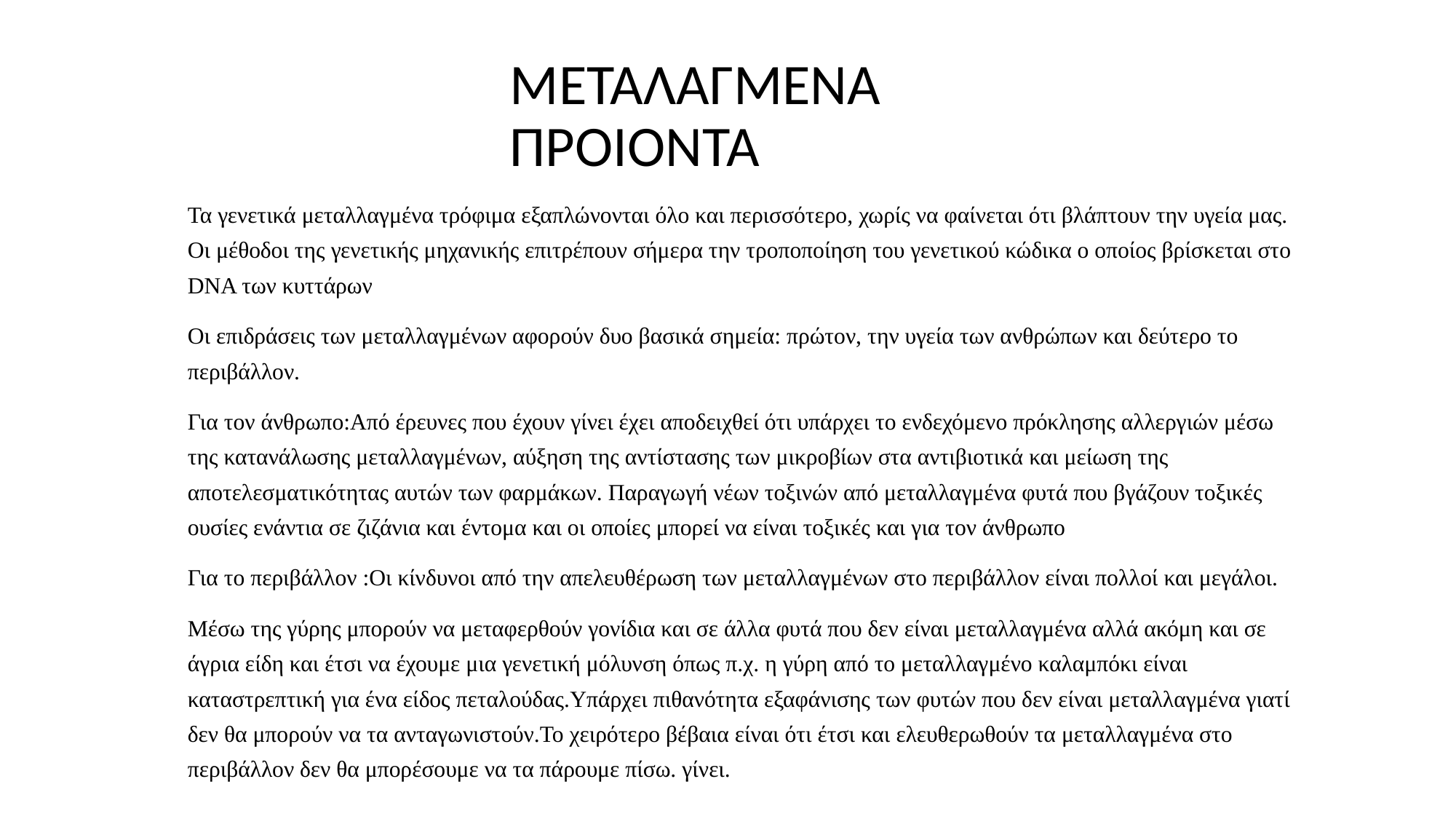

ΜΕΤΑΛΑΓΜΕΝΑ ΠΡΟΙΟΝΤΑ
Τα γενετικά μεταλλαγμένα τρόφιμα εξαπλώνονται όλο και περισσότερο, χωρίς να φαίνεται ότι βλάπτουν την υγεία μας. Οι μέθοδοι της γενετικής μηχανικής επιτρέπουν σήμερα την τροποποίηση του γενετικού κώδικα ο οποίος βρίσκεται στο DNA των κυττάρων
Οι επιδράσεις των μεταλλαγμένων αφορούν δυο βασικά σημεία: πρώτον, την υγεία των ανθρώπων και δεύτερο το περιβάλλον.
Για τον άνθρωπο:Από έρευνες που έχουν γίνει έχει αποδειχθεί ότι υπάρχει το ενδεχόμενο πρόκλησης αλλεργιών μέσω της κατανάλωσης μεταλλαγμένων, αύξηση της αντίστασης των μικροβίων στα αντιβιοτικά και μείωση της αποτελεσματικότητας αυτών των φαρμάκων. Παραγωγή νέων τοξινών από μεταλλαγμένα φυτά που βγάζουν τοξικές ουσίες ενάντια σε ζιζάνια και έντομα και οι οποίες μπορεί να είναι τοξικές και για τον άνθρωπο
Για το περιβάλλον :Οι κίνδυνοι από την απελευθέρωση των μεταλλαγμένων στο περιβάλλον είναι πολλοί και μεγάλοι.
Μέσω της γύρης μπορούν να μεταφερθούν γονίδια και σε άλλα φυτά που δεν είναι μεταλλαγμένα αλλά ακόμη και σε άγρια είδη και έτσι να έχουμε μια γενετική μόλυνση όπως π.χ. η γύρη από το μεταλλαγμένο καλαμπόκι είναι καταστρεπτική για ένα είδος πεταλούδας.Υπάρχει πιθανότητα εξαφάνισης των φυτών που δεν είναι μεταλλαγμένα γιατί δεν θα μπορούν να τα ανταγωνιστούν.Το χειρότερο βέβαια είναι ότι έτσι και ελευθερωθούν τα μεταλλαγμένα στο περιβάλλον δεν θα μπορέσουμε να τα πάρουμε πίσω. γίνει.